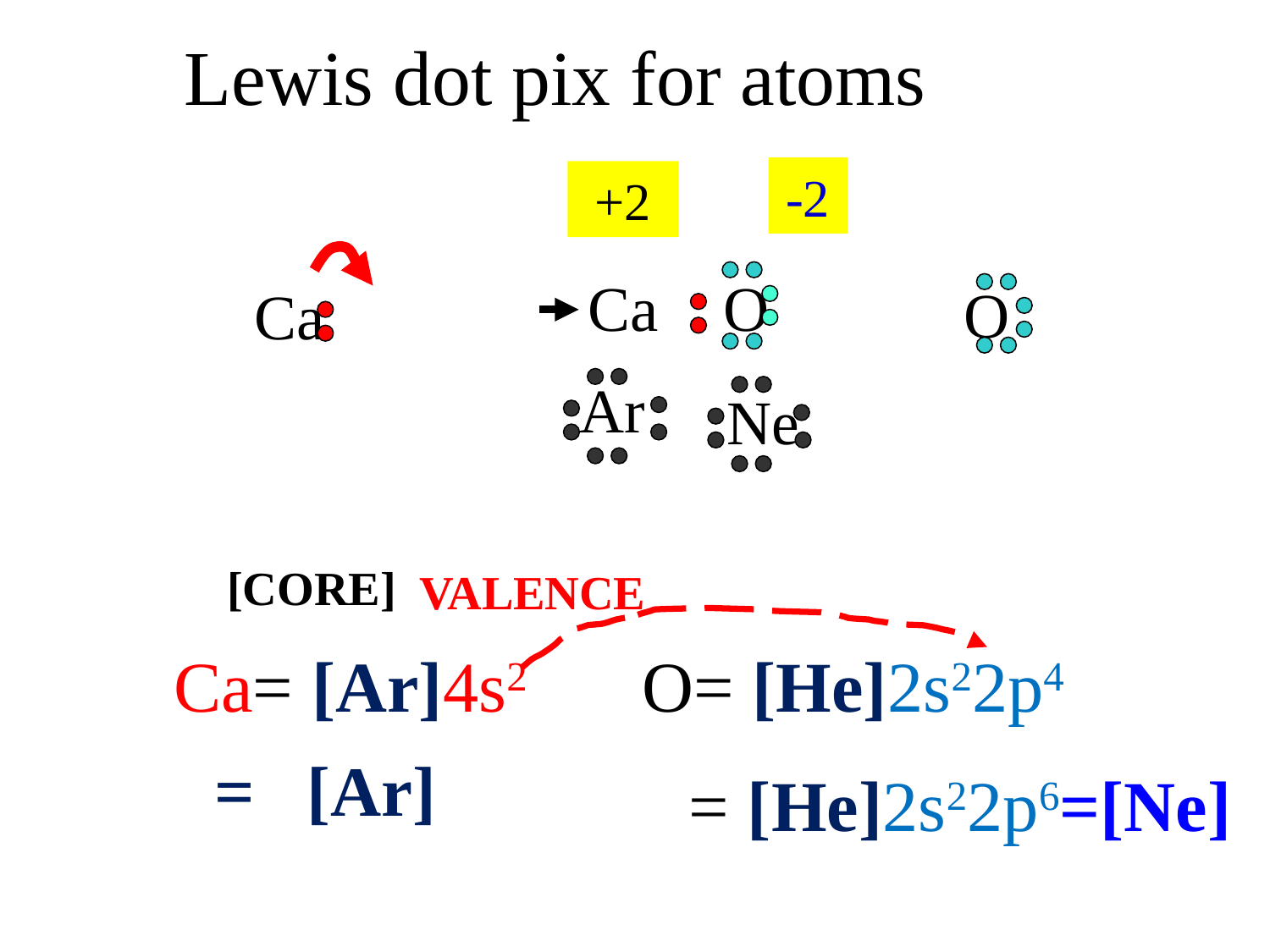

# Lewis dot pix for atoms
-2
+2

Ca
O
O
Ca

Ar

Ne

[CORE]
VALENCE

Ca= [Ar]4s2
O= [He]2s22p4
=   [Ar]
= [He]2s22p6=[Ne]